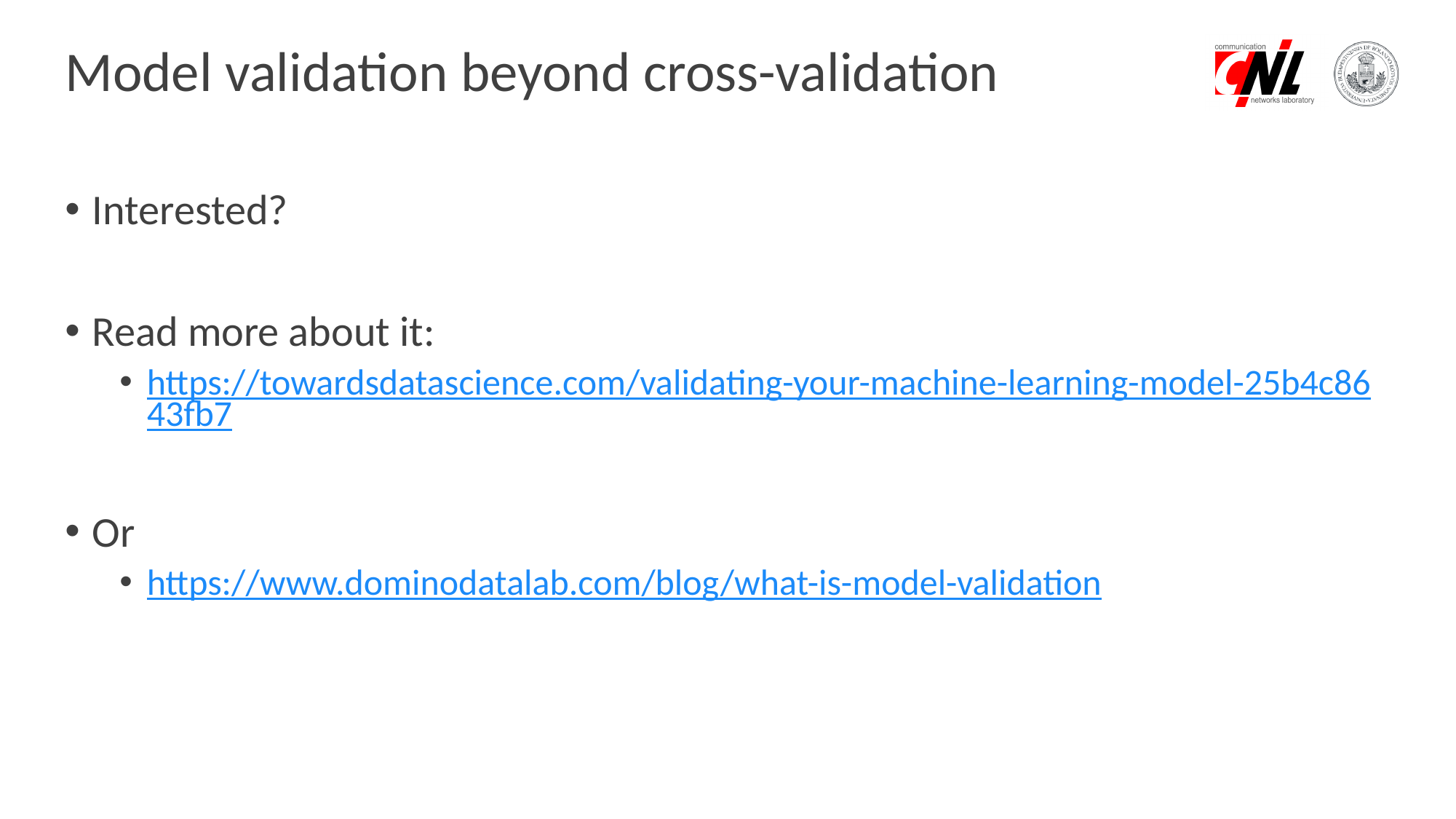

# Model validation beyond cross-validation
Interested?

Read more about it:
https://towardsdatascience.com/validating-your-machine-learning-model-25b4c8643fb7

Or
https://www.dominodatalab.com/blog/what-is-model-validation